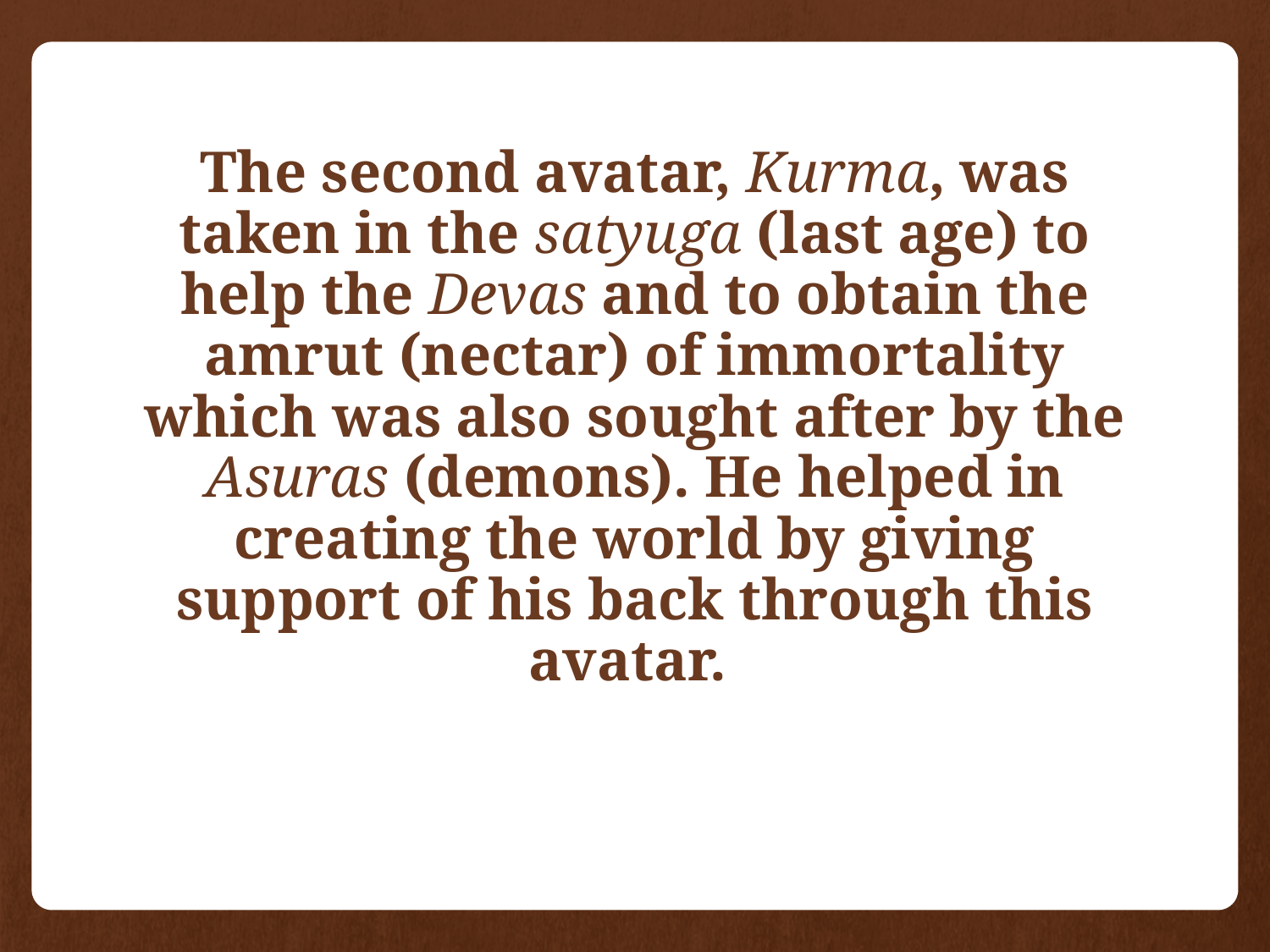

The second avatar, Kurma, was taken in the satyuga (last age) to help the Devas and to obtain the amrut (nectar) of immortality which was also sought after by the Asuras (demons). He helped in creating the world by giving support of his back through this avatar.